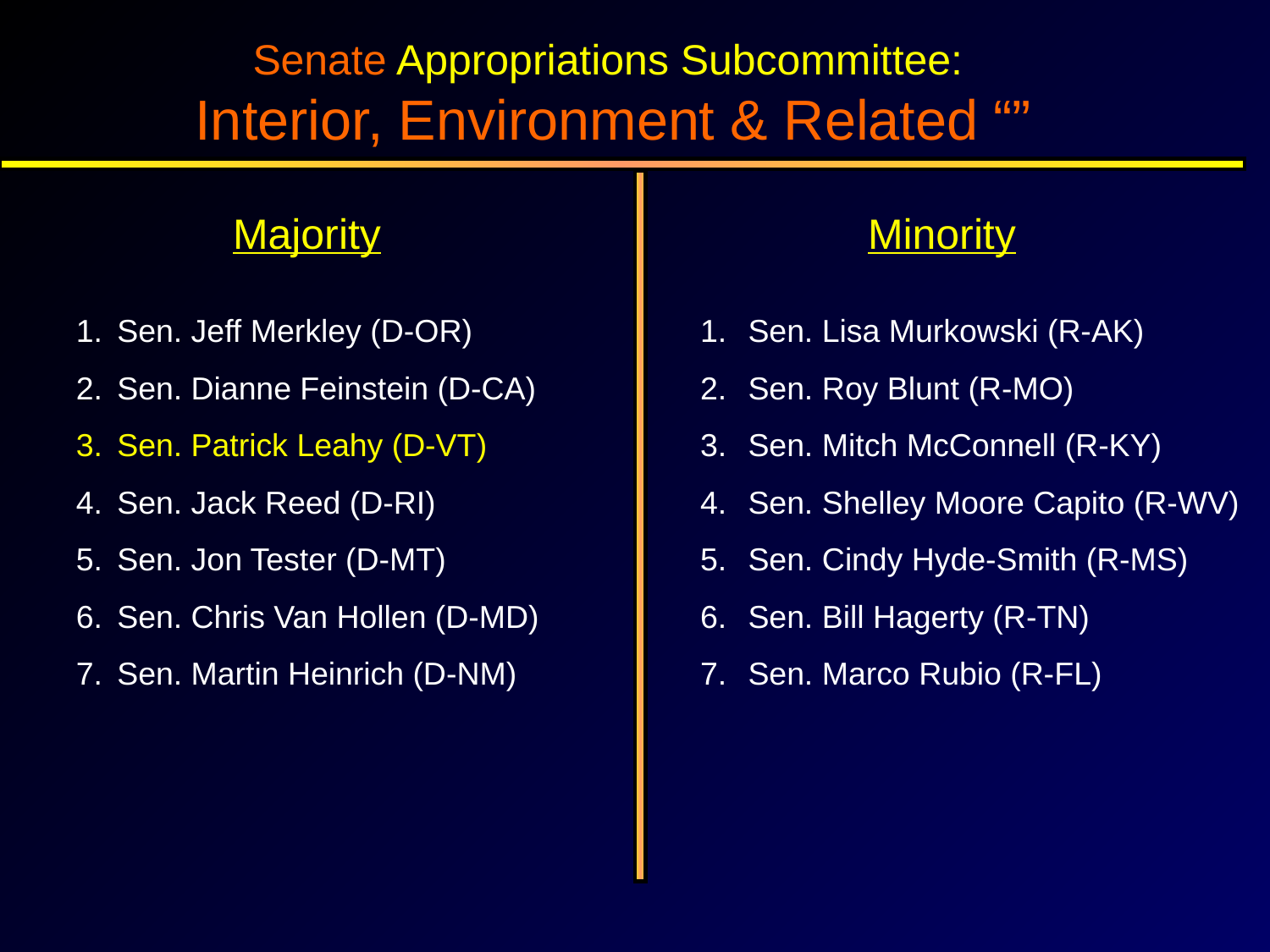

Senate Appropriations Subcommittee:
Interior, Environment & Related “”

Majority
Minority
 Sen. Jeff Merkley (D-OR)
 Sen. Dianne Feinstein (D-CA)
 Sen. Patrick Leahy (D-VT)
 Sen. Jack Reed (D-RI)
 Sen. Jon Tester (D-MT)
 Sen. Chris Van Hollen (D-MD)
 Sen. Martin Heinrich (D-NM)
Sen. Lisa Murkowski (R-AK)
Sen. Roy Blunt (R-MO)
Sen. Mitch McConnell (R-KY)
Sen. Shelley Moore Capito (R-WV)
Sen. Cindy Hyde-Smith (R-MS)
Sen. Bill Hagerty (R-TN)
Sen. Marco Rubio (R-FL)